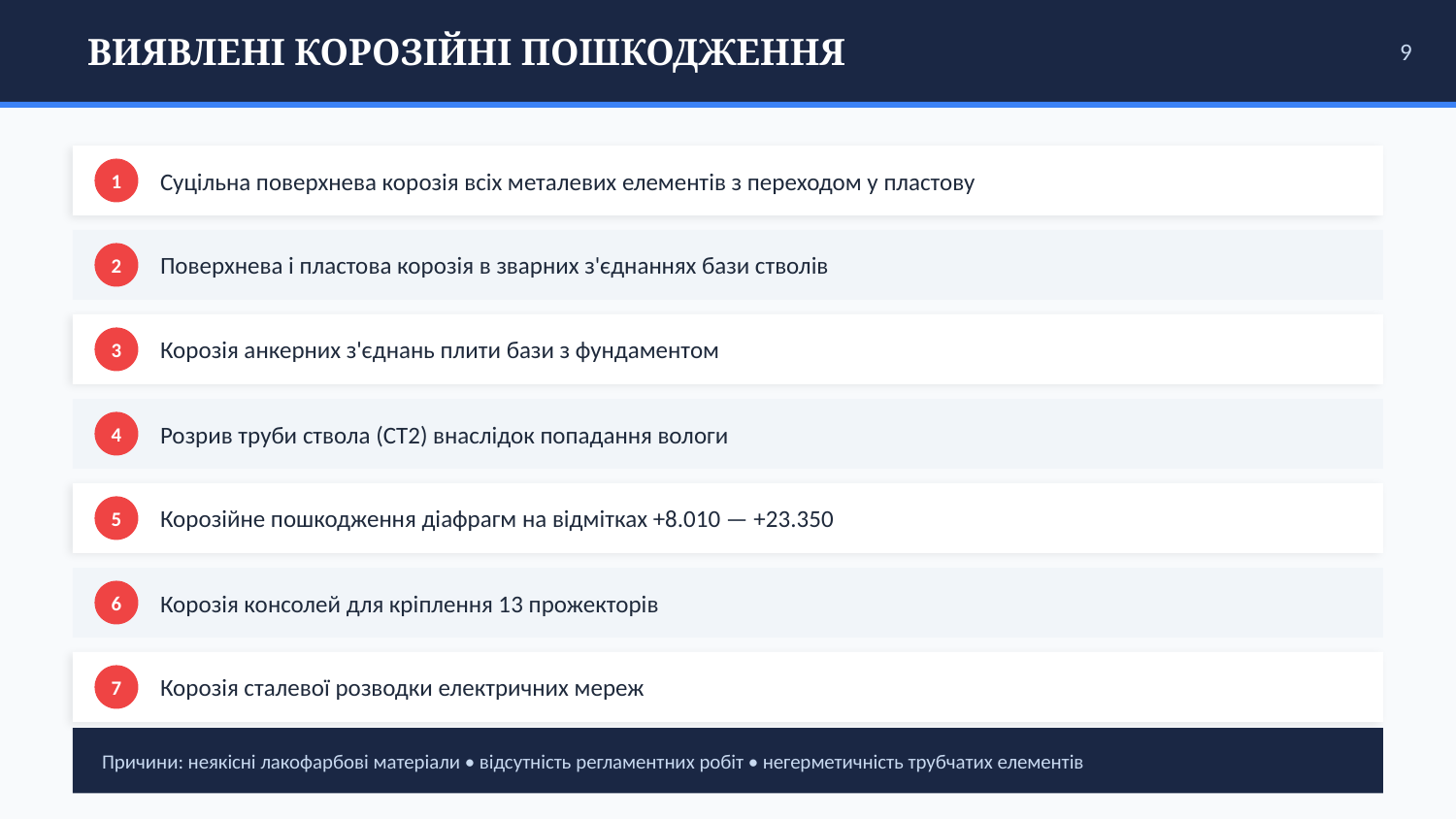

ВИЯВЛЕНІ КОРОЗІЙНІ ПОШКОДЖЕННЯ
9

Суцільна поверхнева корозія всіх металевих елементів з переходом у пластову

1

Поверхнева і пластова корозія в зварних з'єднаннях бази стволів

2

Корозія анкерних з'єднань плити бази з фундаментом

3

Розрив труби ствола (СТ2) внаслідок попадання вологи

4

Корозійне пошкодження діафрагм на відмітках +8.010 — +23.350

5

Корозія консолей для кріплення 13 прожекторів

6

Корозія сталевої розводки електричних мереж

7

Причини: неякісні лакофарбові матеріали • відсутність регламентних робіт • негерметичність трубчатих елементів